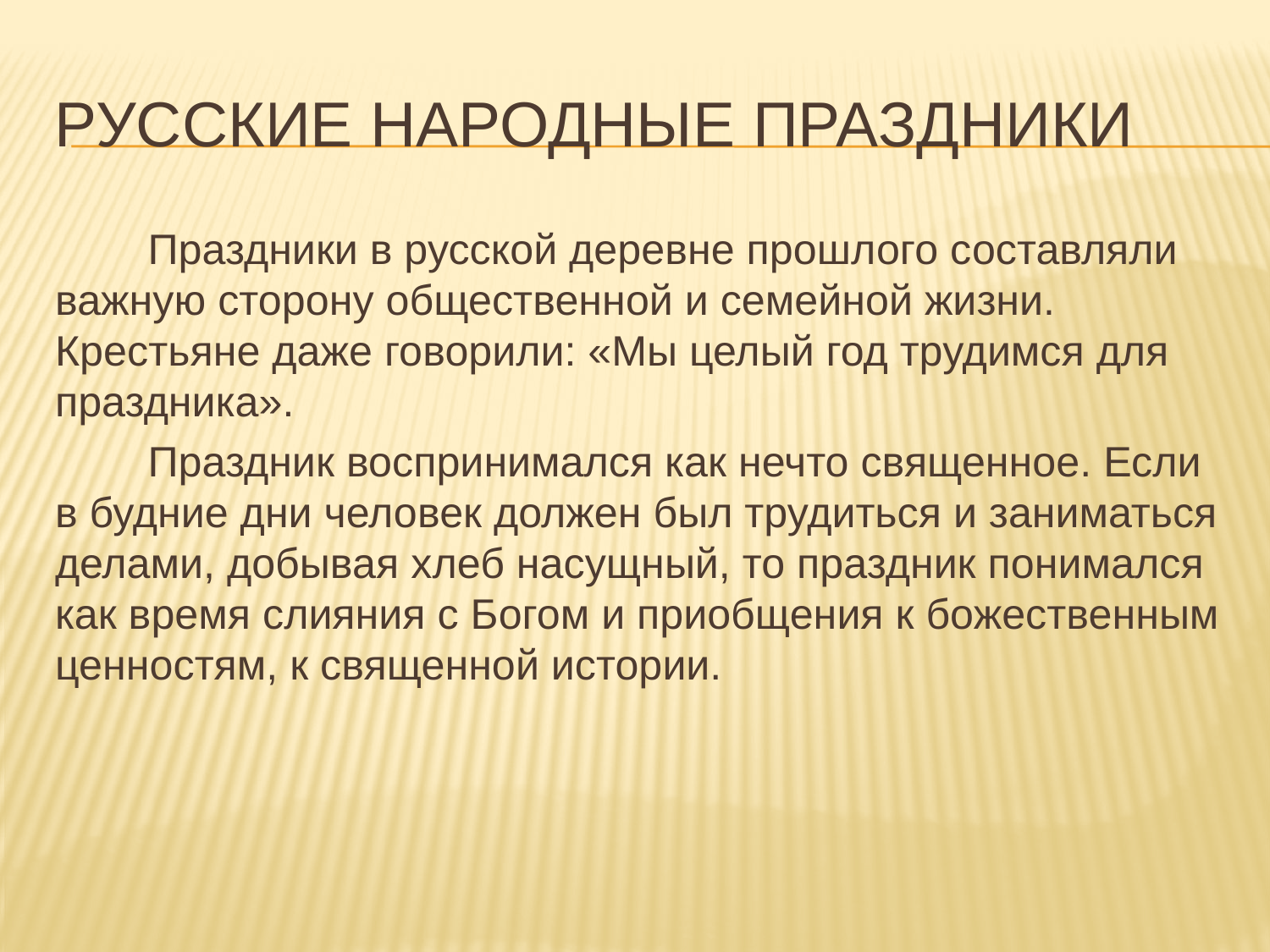

# РУССКИЕ НАРОДНЫЕ ПРАЗДНИКИ
	Праздники в русской деревне прошлого составляли важную сторону общественной и семейной жизни. Крестьяне даже говорили: «Мы целый год трудимся для праздника».
	Праздник воспринимался как нечто священное. Если в будние дни человек должен был трудиться и заниматься делами, добывая хлеб насущный, то праздник понимался как время слияния с Богом и приобщения к божественным ценностям, к священной истории.